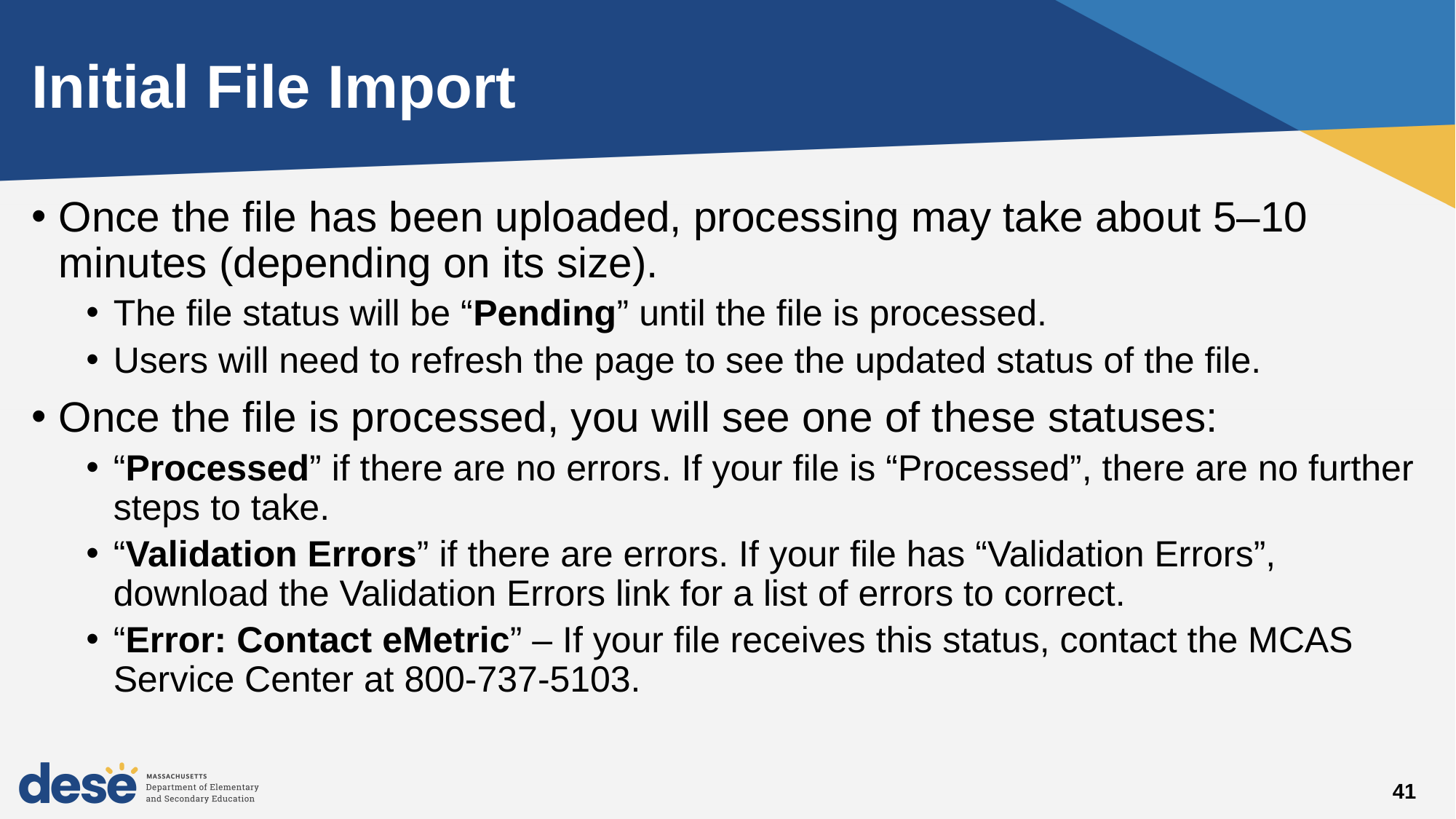

# Initial File Import
Once the file has been uploaded, processing may take about 5–10  minutes (depending on its size).
The file status will be “Pending” until the file is processed.
Users will need to refresh the page to see the updated status of the file.
Once the file is processed, you will see one of these statuses:
“Processed” if there are no errors. If your file is “Processed”, there are no further steps to take.
“Validation Errors” if there are errors. If your file has “Validation Errors”,  download the Validation Errors link for a list of errors to correct.
“Error: Contact eMetric” – If your file receives this status, contact the MCAS Service Center at 800-737-5103.
41